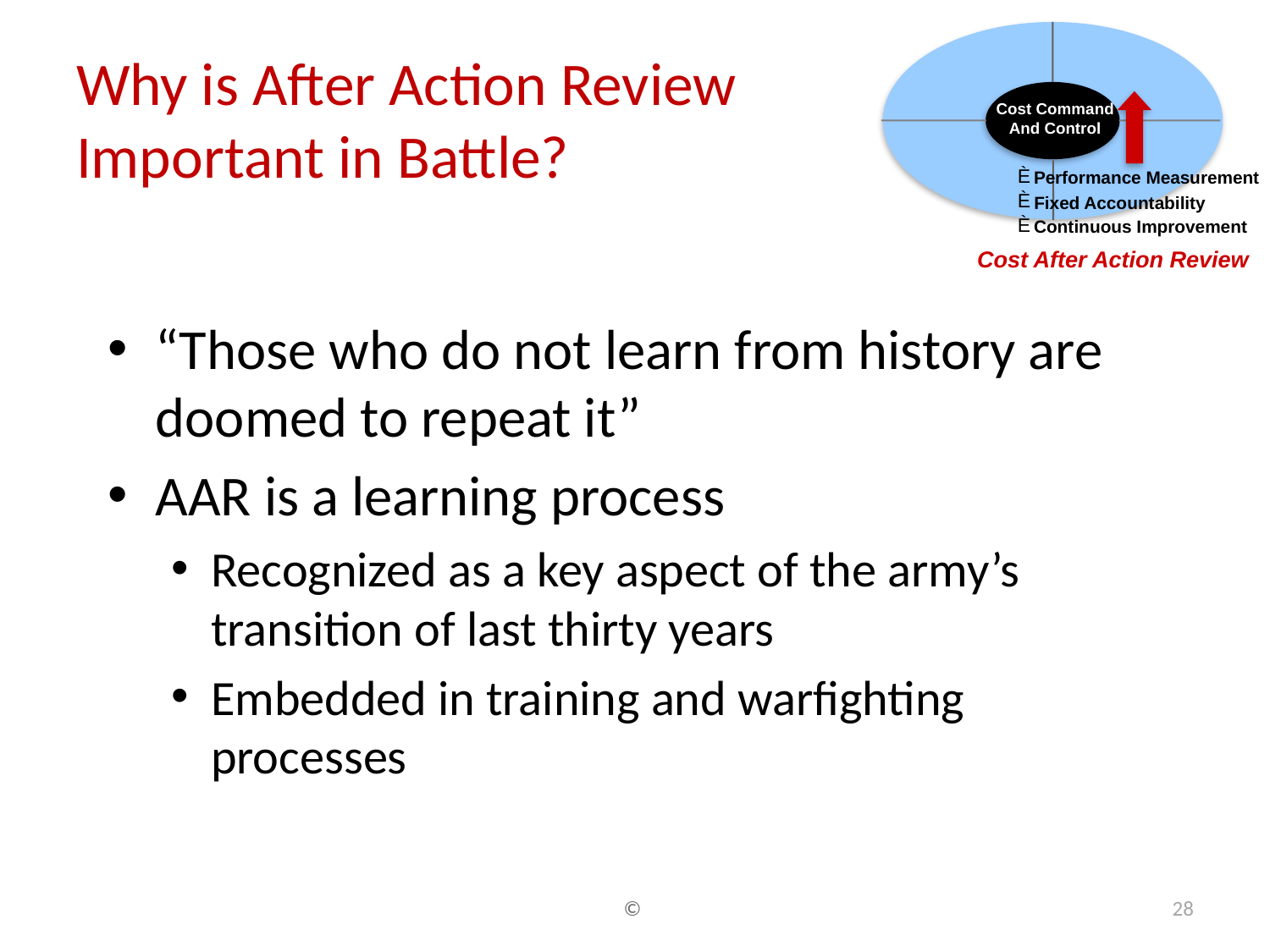

Cost Command
And Control

È

Performance Measurement

È

Fixed Accountability

È

Continuous Improvement

Cost After Action Review
# Why is After Action Review Important in Battle?
“Those who do not learn from history are doomed to repeat it”
AAR is a learning process
Recognized as a key aspect of the army’s transition of last thirty years
Embedded in training and warfighting processes
©
28